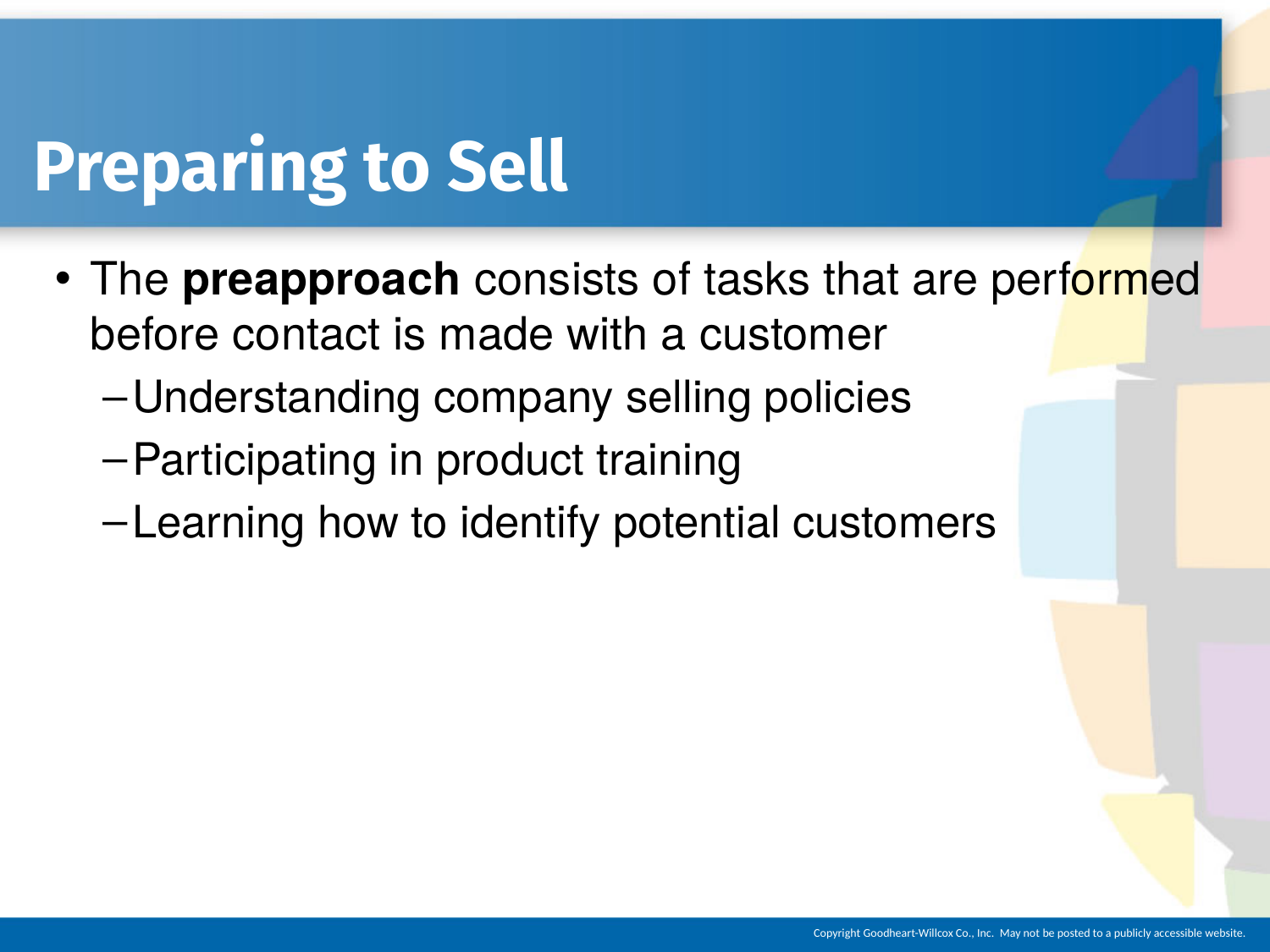

# Preparing to Sell
The preapproach consists of tasks that are performed before contact is made with a customer
Understanding company selling policies
Participating in product training
Learning how to identify potential customers